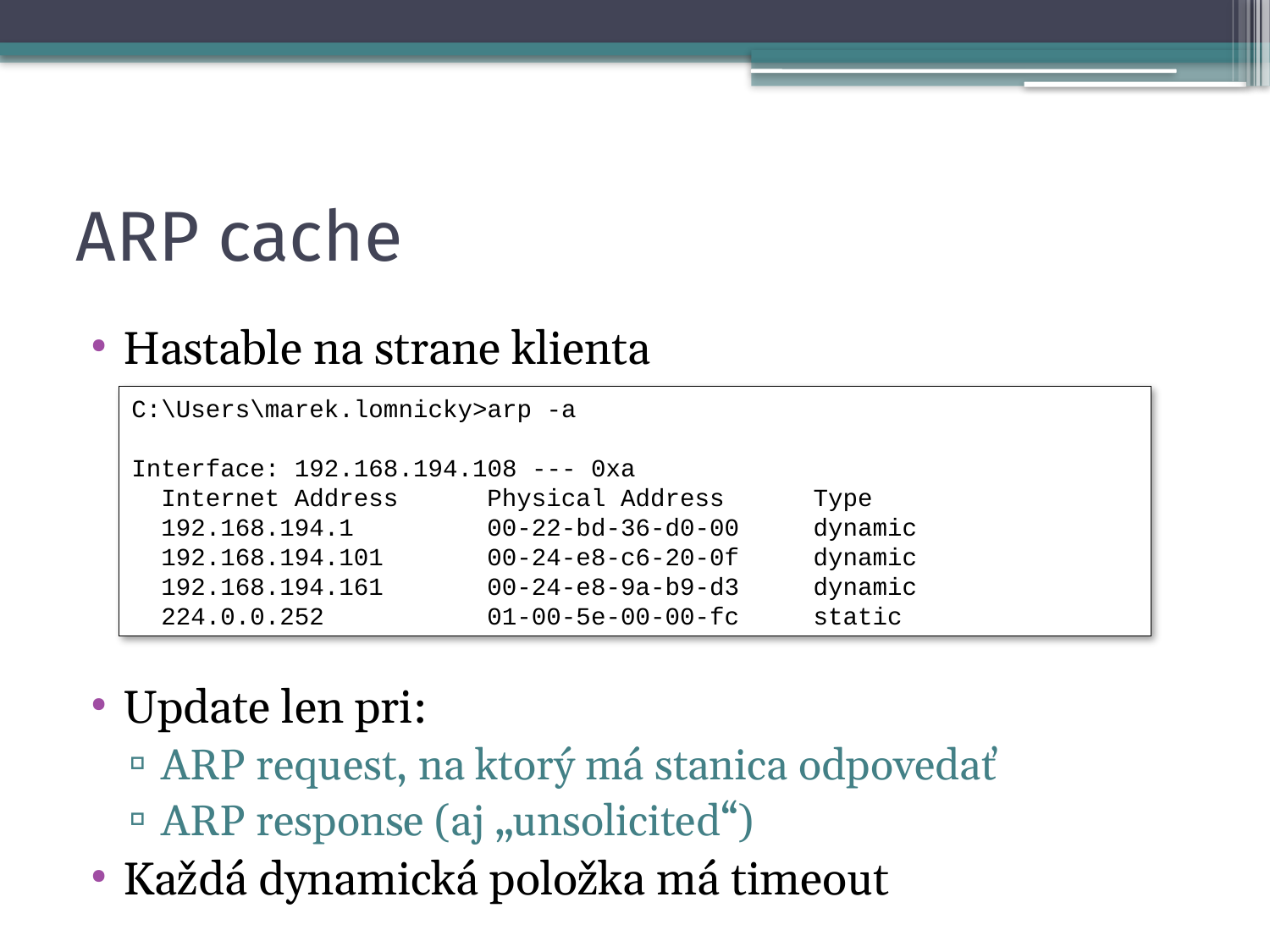

# ARP cache
Hastable na strane klienta

Update len pri:
ARP request, na ktorý má stanica odpovedať
ARP response (aj „unsolicited“)
Každá dynamická položka má timeout

C:\Users\marek.lomnicky>arp -a

Interface: 192.168.194.108 --- 0xa
  Internet Address      Physical Address      Type
  192.168.194.1         00-22-bd-36-d0-00     dynamic
  192.168.194.101       00-24-e8-c6-20-0f     dynamic
  192.168.194.161       00-24-e8-9a-b9-d3     dynamic
  224.0.0.252           01-00-5e-00-00-fc     static